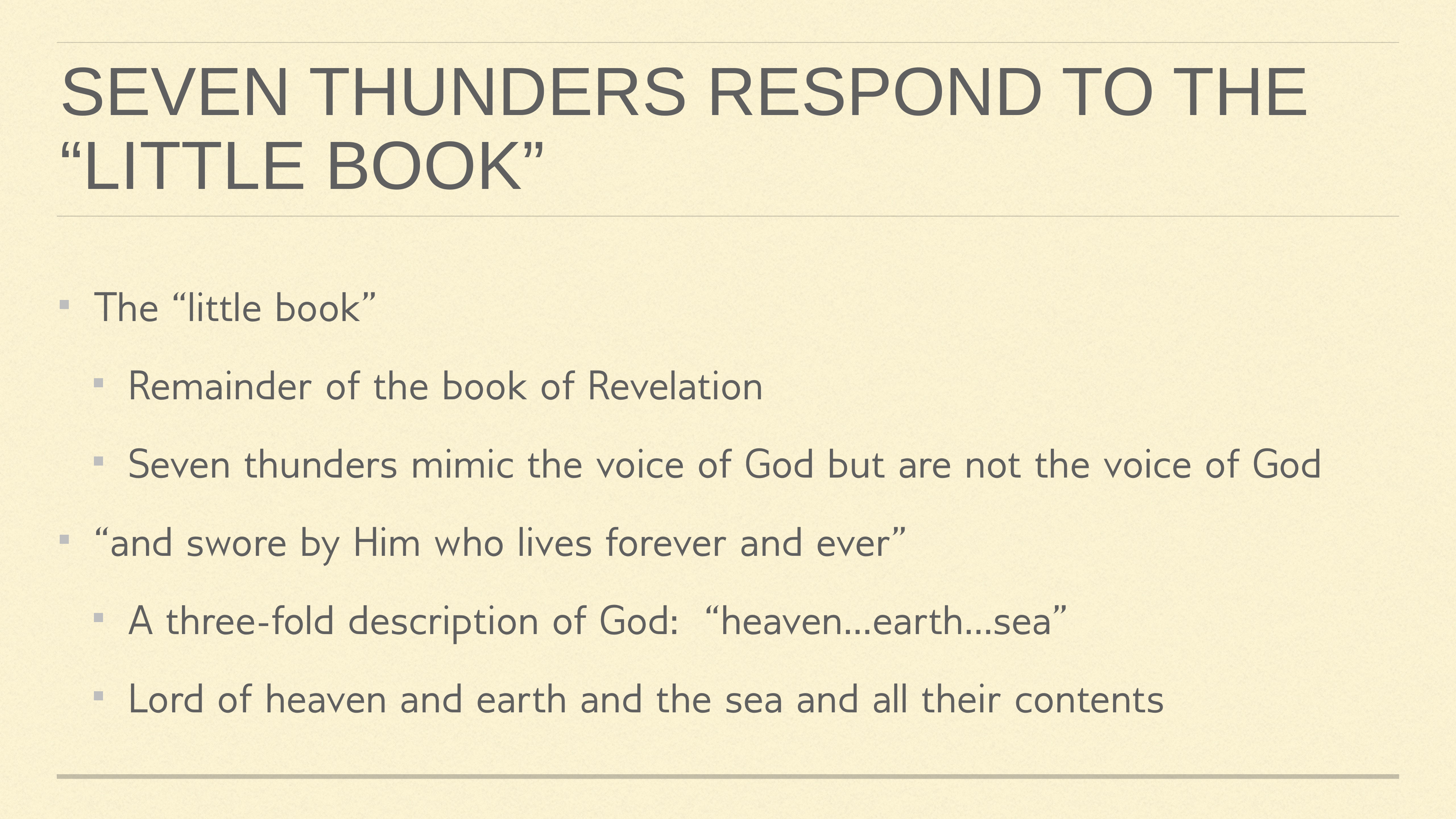

# Seven thunders respond to the “little book”
The “little book”
Remainder of the book of Revelation
Seven thunders mimic the voice of God but are not the voice of God
“and swore by Him who lives forever and ever”
A three-fold description of God:  “heaven…earth…sea”
Lord of heaven and earth and the sea and all their contents